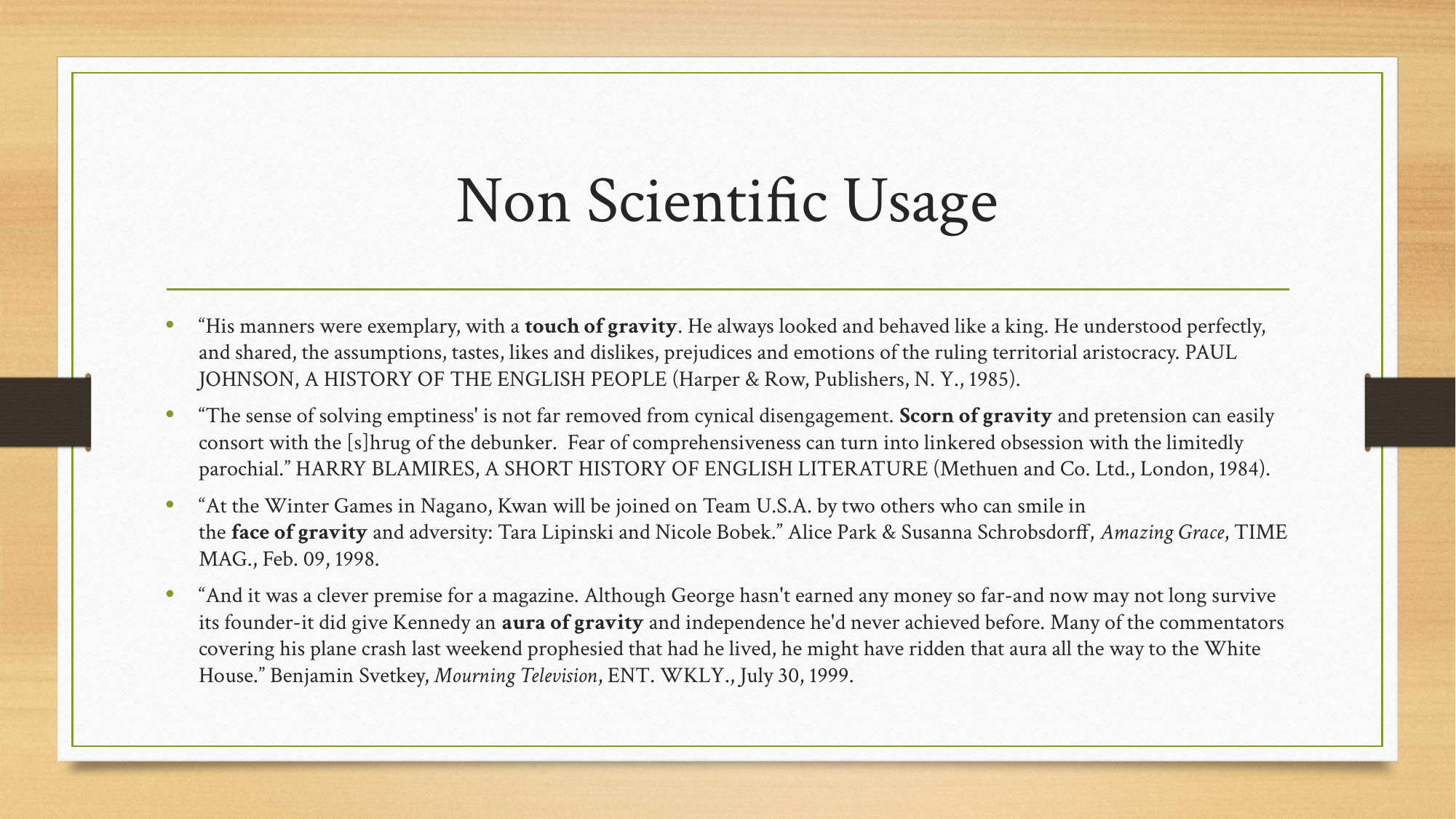

# Non Scientific Usage
“His manners were exemplary, with a touch of gravity. He always looked and behaved like a king. He understood perfectly, and shared, the assumptions, tastes, likes and dislikes, prejudices and emotions of the ruling territorial aristocracy. PAUL JOHNSON, A HISTORY OF THE ENGLISH PEOPLE (Harper & Row, Publishers, N. Y., 1985).
“The sense of solving emptiness' is not far removed from cynical disengagement. Scorn of gravity and pretension can easily consort with the [s]hrug of the debunker.  Fear of comprehensiveness can turn into linkered obsession with the limitedly parochial.” HARRY BLAMIRES, A SHORT HISTORY OF ENGLISH LITERATURE (Methuen and Co. Ltd., London, 1984).
“At the Winter Games in Nagano, Kwan will be joined on Team U.S.A. by two others who can smile in the face of gravity and adversity: Tara Lipinski and Nicole Bobek.” Alice Park & Susanna Schrobsdorff, Amazing Grace, TIME MAG., Feb. 09, 1998.
“And it was a clever premise for a magazine. Although George hasn't earned any money so far-and now may not long survive its founder-it did give Kennedy an aura of gravity and independence he'd never achieved before. Many of the commentators covering his plane crash last weekend prophesied that had he lived, he might have ridden that aura all the way to the White House.” Benjamin Svetkey, Mourning Television, ENT. WKLY., July 30, 1999.